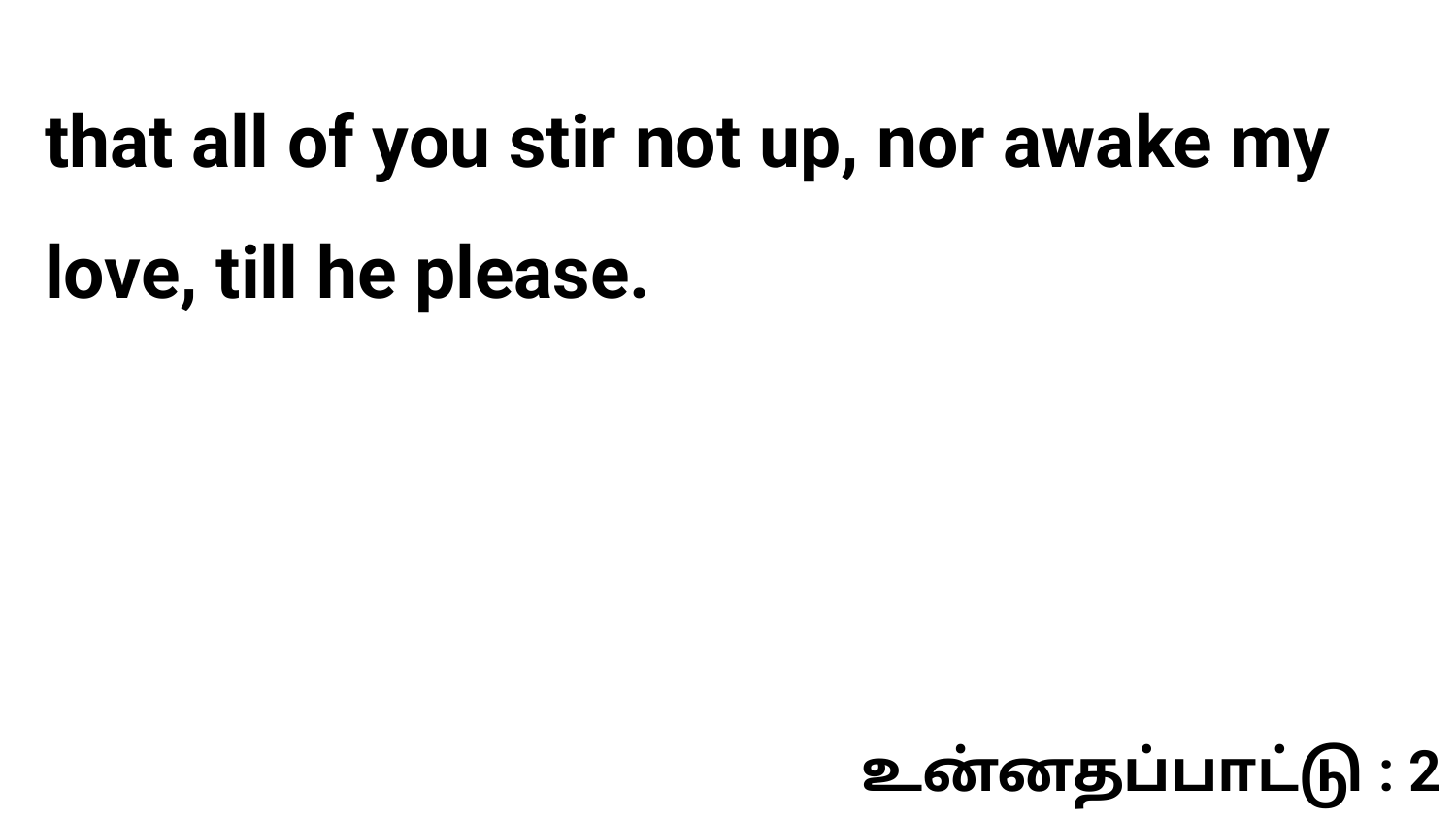

that all of you stir not up, nor awake my love, till he please.
உன்னதப்பாட்டு : 2